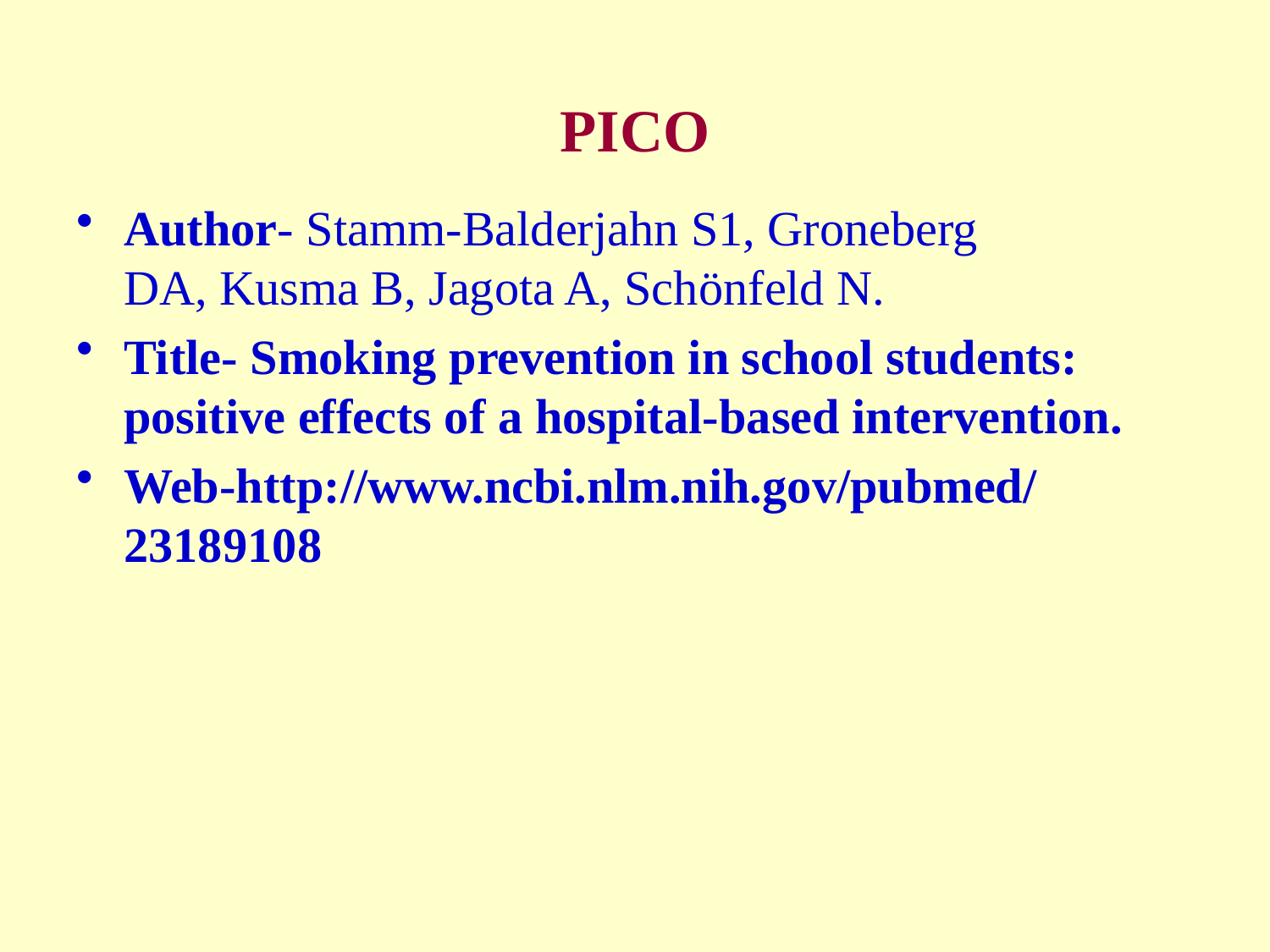

# PICO
Author- Stamm-Balderjahn S1, Groneberg DA, Kusma B, Jagota A, Schönfeld N.
Title- Smoking prevention in school students: positive effects of a hospital-based intervention.
Web-http://www.ncbi.nlm.nih.gov/pubmed/23189108